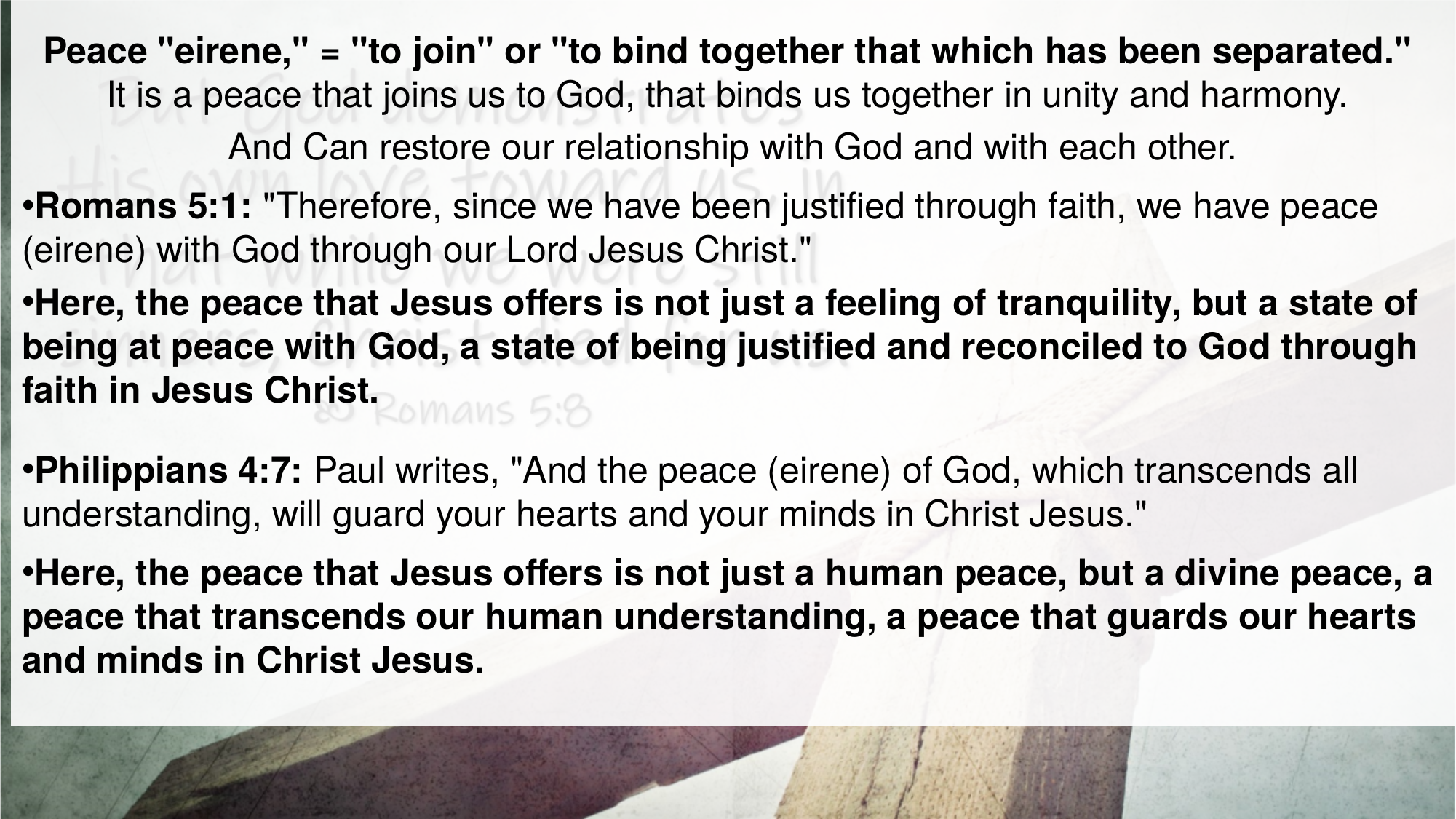

Peace "eirene," = "to join" or "to bind together that which has been separated."
It is a peace that joins us to God, that binds us together in unity and harmony.
And Can restore our relationship with God and with each other.
Romans 5:1: "Therefore, since we have been justified through faith, we have peace (eirene) with God through our Lord Jesus Christ."
Here, the peace that Jesus offers is not just a feeling of tranquility, but a state of being at peace with God, a state of being justified and reconciled to God through faith in Jesus Christ.
Philippians 4:7: Paul writes, "And the peace (eirene) of God, which transcends all understanding, will guard your hearts and your minds in Christ Jesus."
Here, the peace that Jesus offers is not just a human peace, but a divine peace, a peace that transcends our human understanding, a peace that guards our hearts and minds in Christ Jesus.